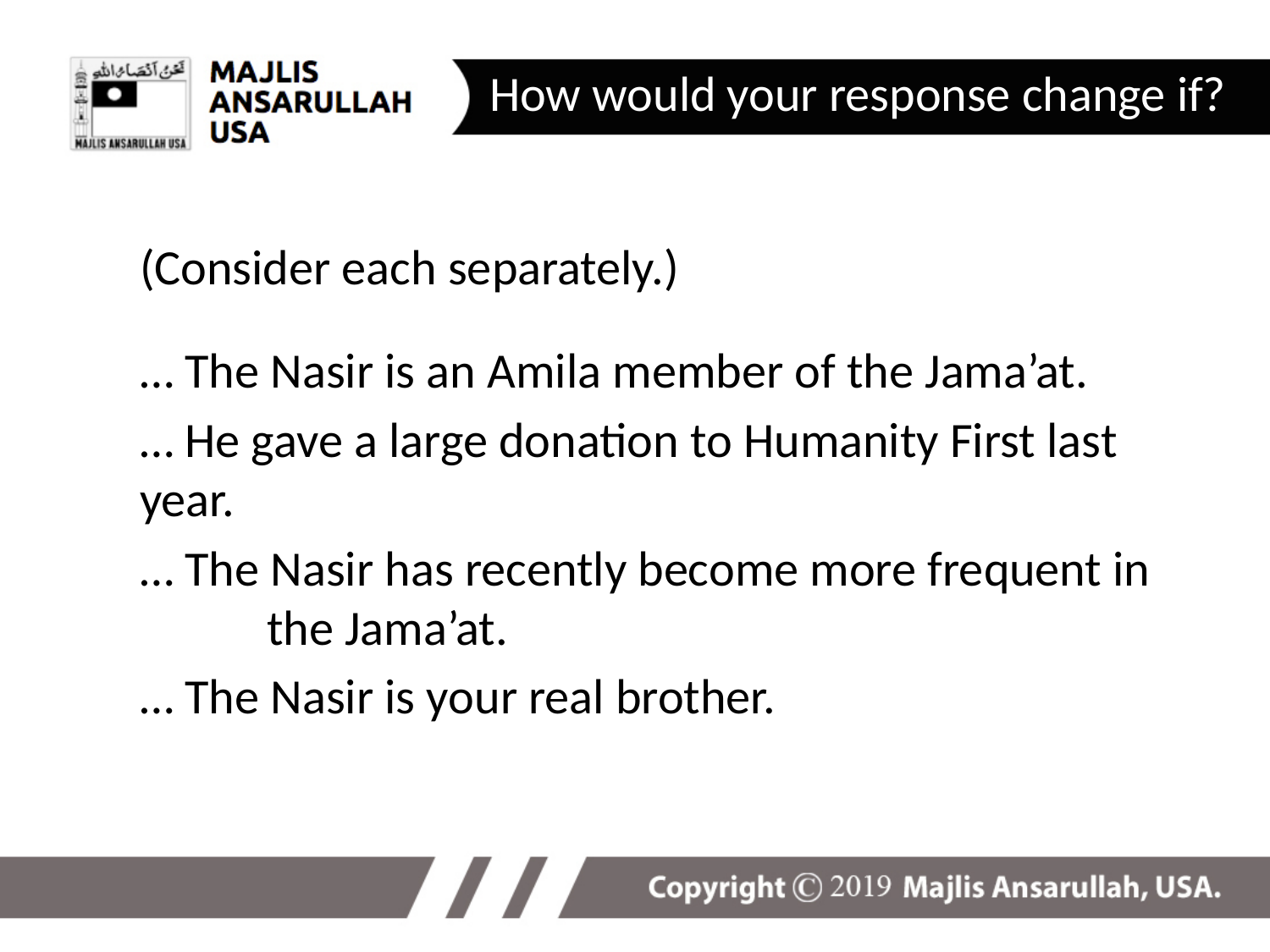

How would your response change if?
(Consider each separately.)

… The Nasir is an Amila member of the Jama’at.
… He gave a large donation to Humanity First last 	year.
… The Nasir has recently become more frequent in 	the Jama’at.
… The Nasir is your real brother.